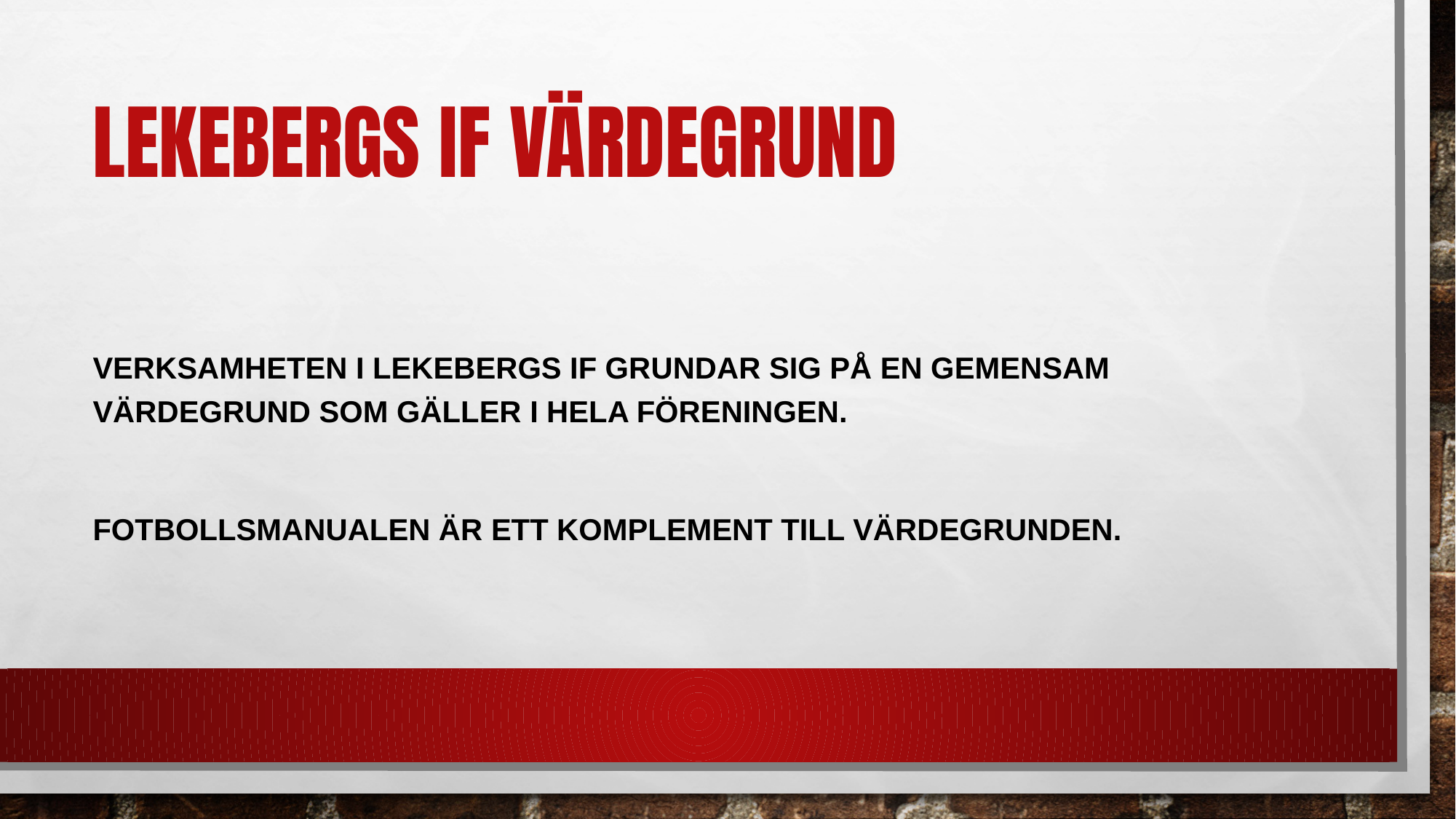

# Lekebergs if värdegrund
Verksamheten i lekebergs if grundar sig på en gemensam värdegrund som gäller i hela föreningen.

Fotbollsmanualen är ett komplement till värdegrunden.